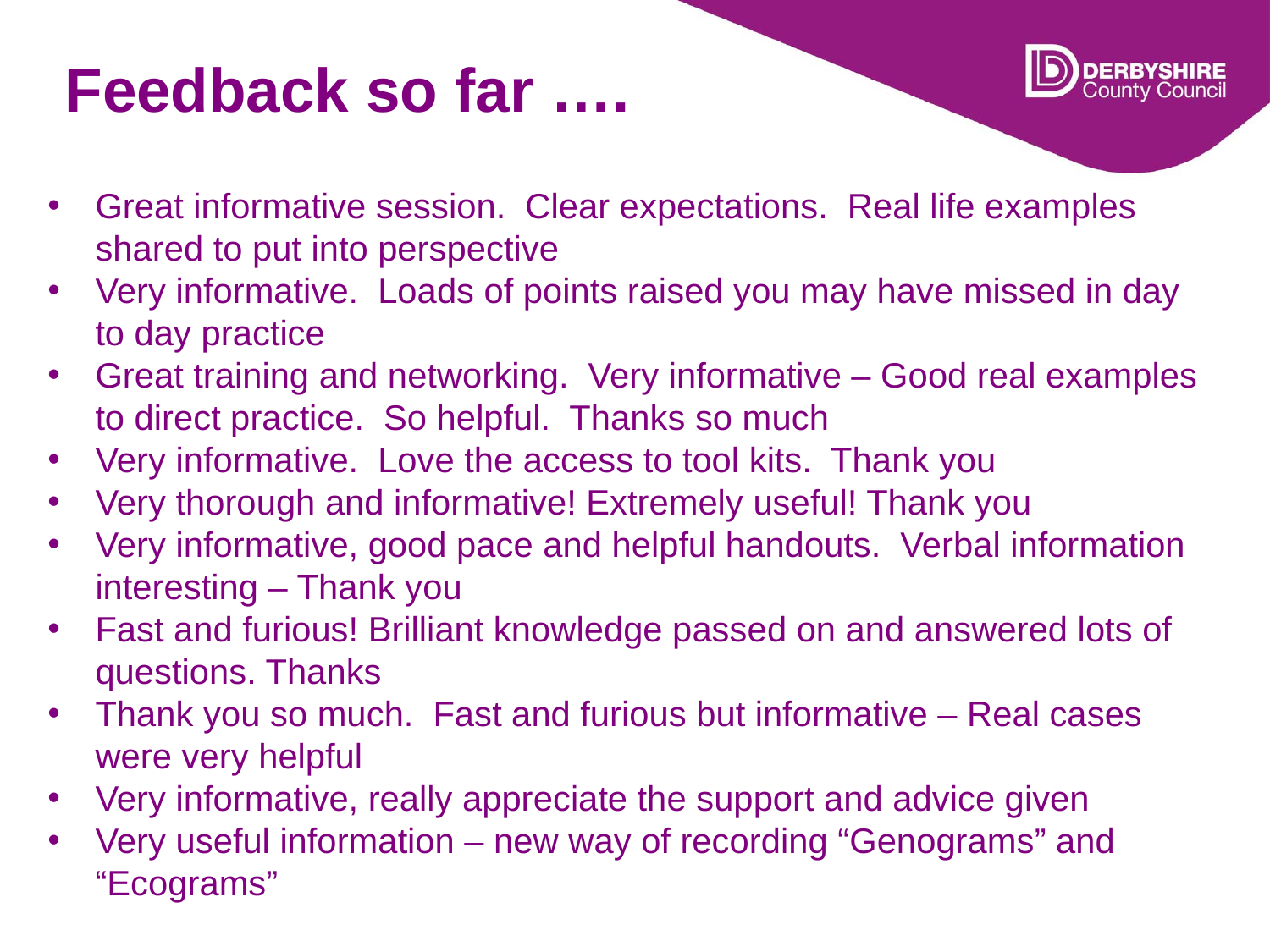

# Feedback so far ….
Great informative session.  Clear expectations.  Real life examples shared to put into perspective
Very informative.  Loads of points raised you may have missed in day to day practice
Great training and networking.  Very informative – Good real examples to direct practice.  So helpful.  Thanks so much
Very informative.  Love the access to tool kits.  Thank you
Very thorough and informative! Extremely useful! Thank you
Very informative, good pace and helpful handouts.  Verbal information interesting – Thank you
Fast and furious! Brilliant knowledge passed on and answered lots of questions. Thanks
Thank you so much.  Fast and furious but informative – Real cases were very helpful
Very informative, really appreciate the support and advice given
Very useful information – new way of recording “Genograms” and “Ecograms”